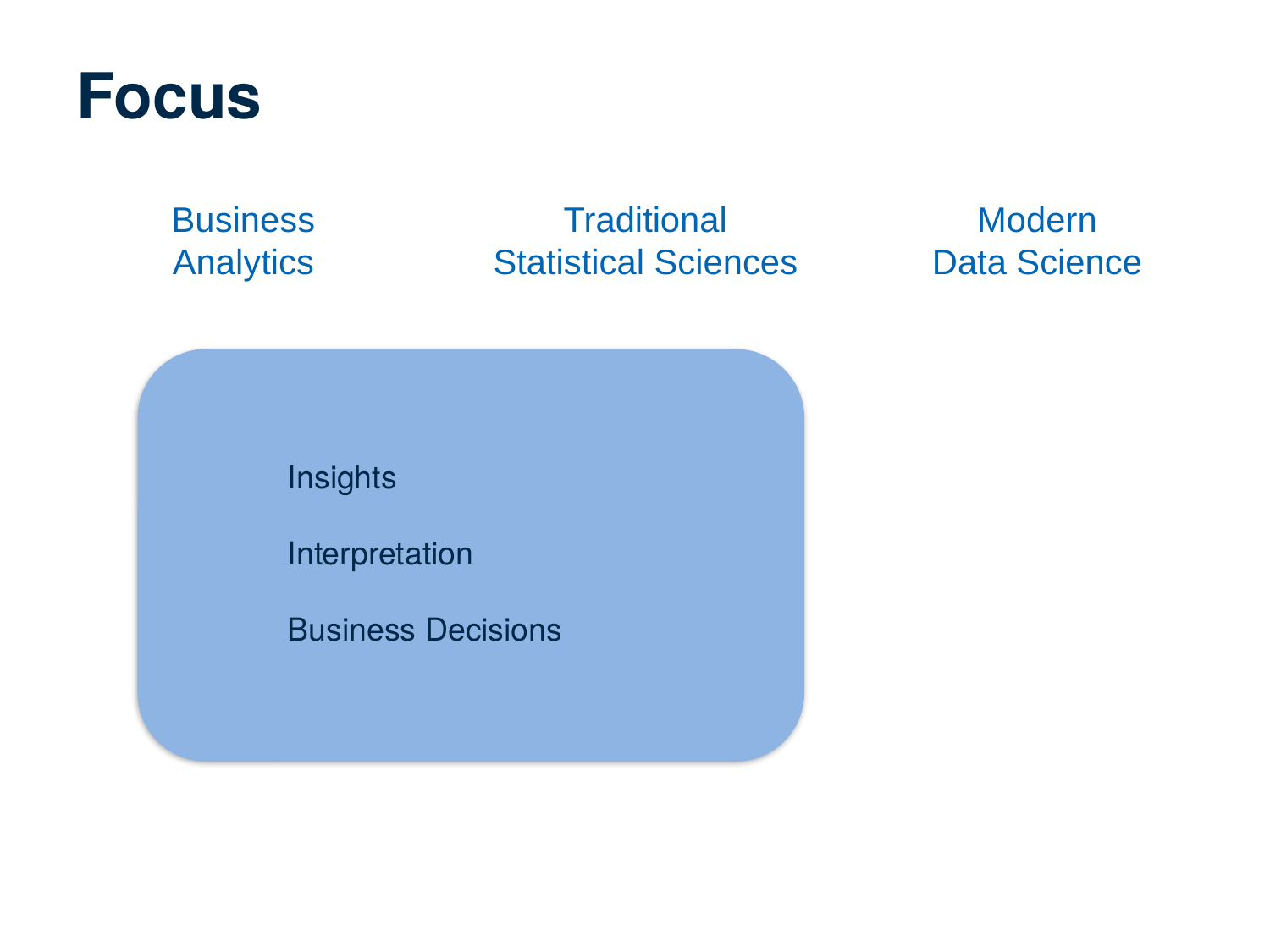

# Focus
Business
Analytics

Traditional
Statistical Sciences

Modern
Data Science

Insights
Interpretation
Business Decisions